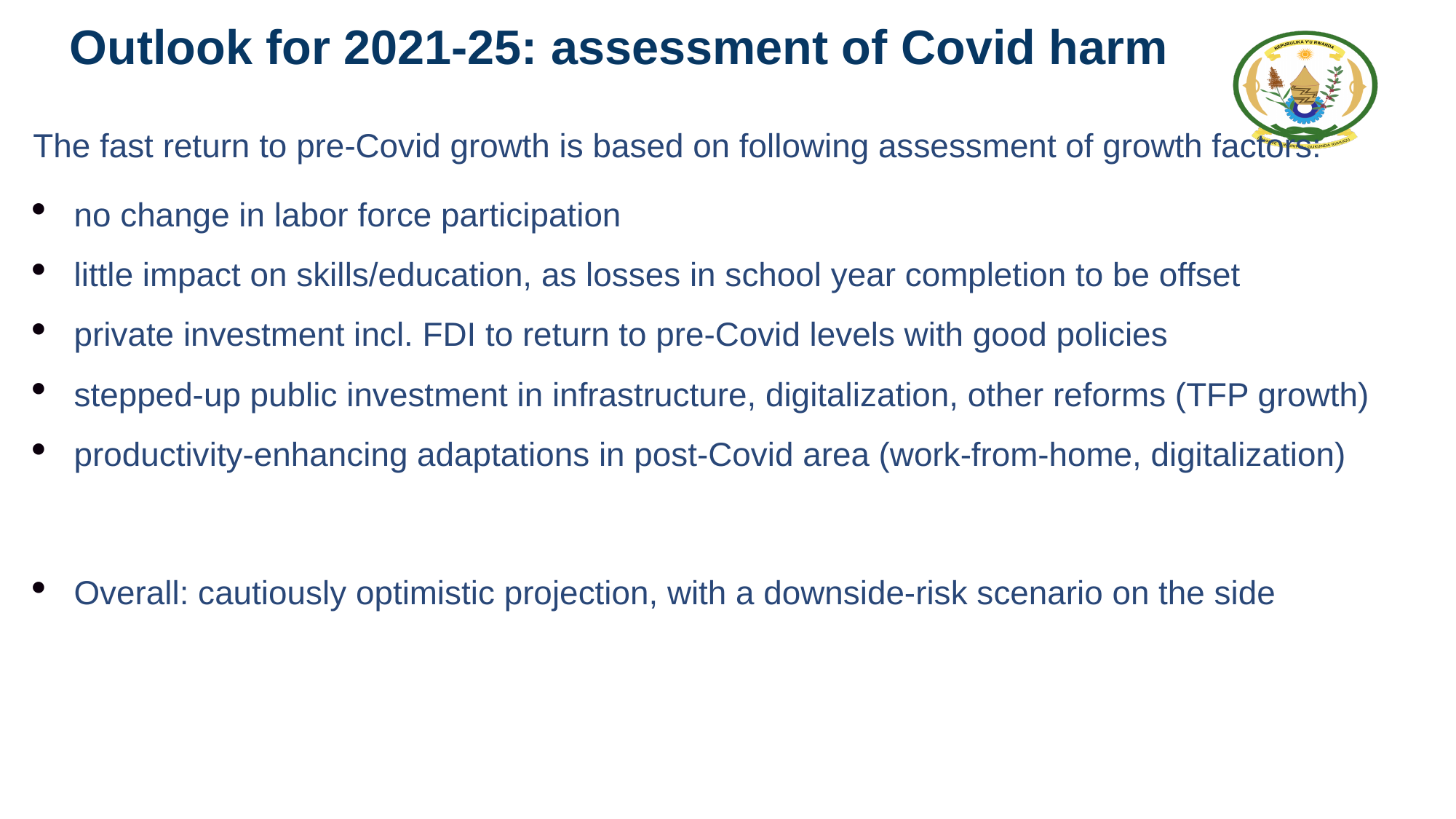

# Outlook for 2021-25: assessment of Covid harm
The fast return to pre-Covid growth is based on following assessment of growth factors:
no change in labor force participation
little impact on skills/education, as losses in school year completion to be offset
private investment incl. FDI to return to pre-Covid levels with good policies
stepped-up public investment in infrastructure, digitalization, other reforms (TFP growth)
productivity-enhancing adaptations in post-Covid area (work-from-home, digitalization)

Overall: cautiously optimistic projection, with a downside-risk scenario on the side